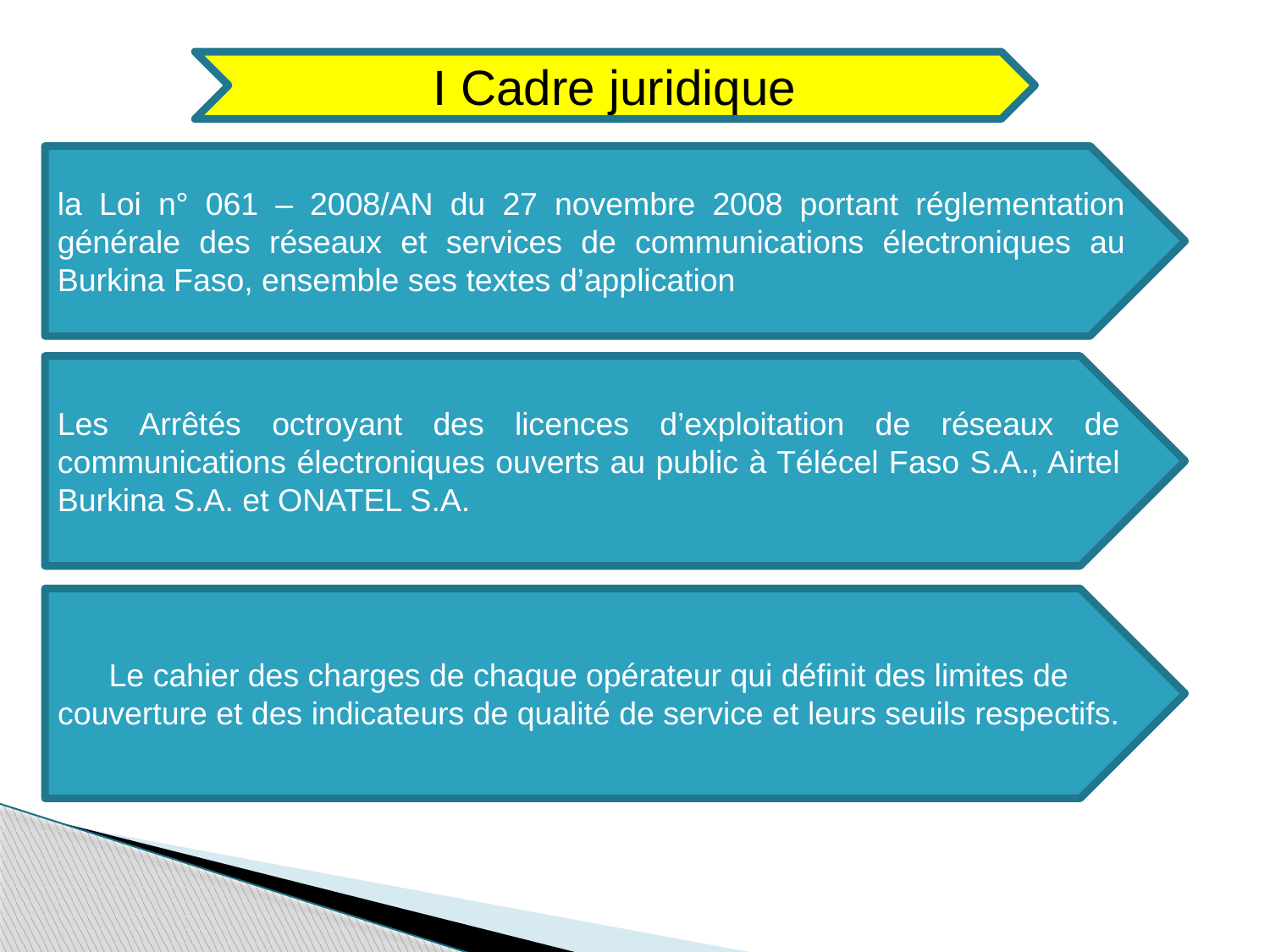

I Cadre juridique
la Loi n° 061 – 2008/AN du 27 novembre 2008 portant réglementation générale des réseaux et services de communications électroniques au Burkina Faso, ensemble ses textes d’application
Les Arrêtés octroyant des licences d’exploitation de réseaux de communications électroniques ouverts au public à Télécel Faso S.A., Airtel Burkina S.A. et ONATEL S.A.
Le cahier des charges de chaque opérateur qui définit des limites de couverture et des indicateurs de qualité de service et leurs seuils respectifs.